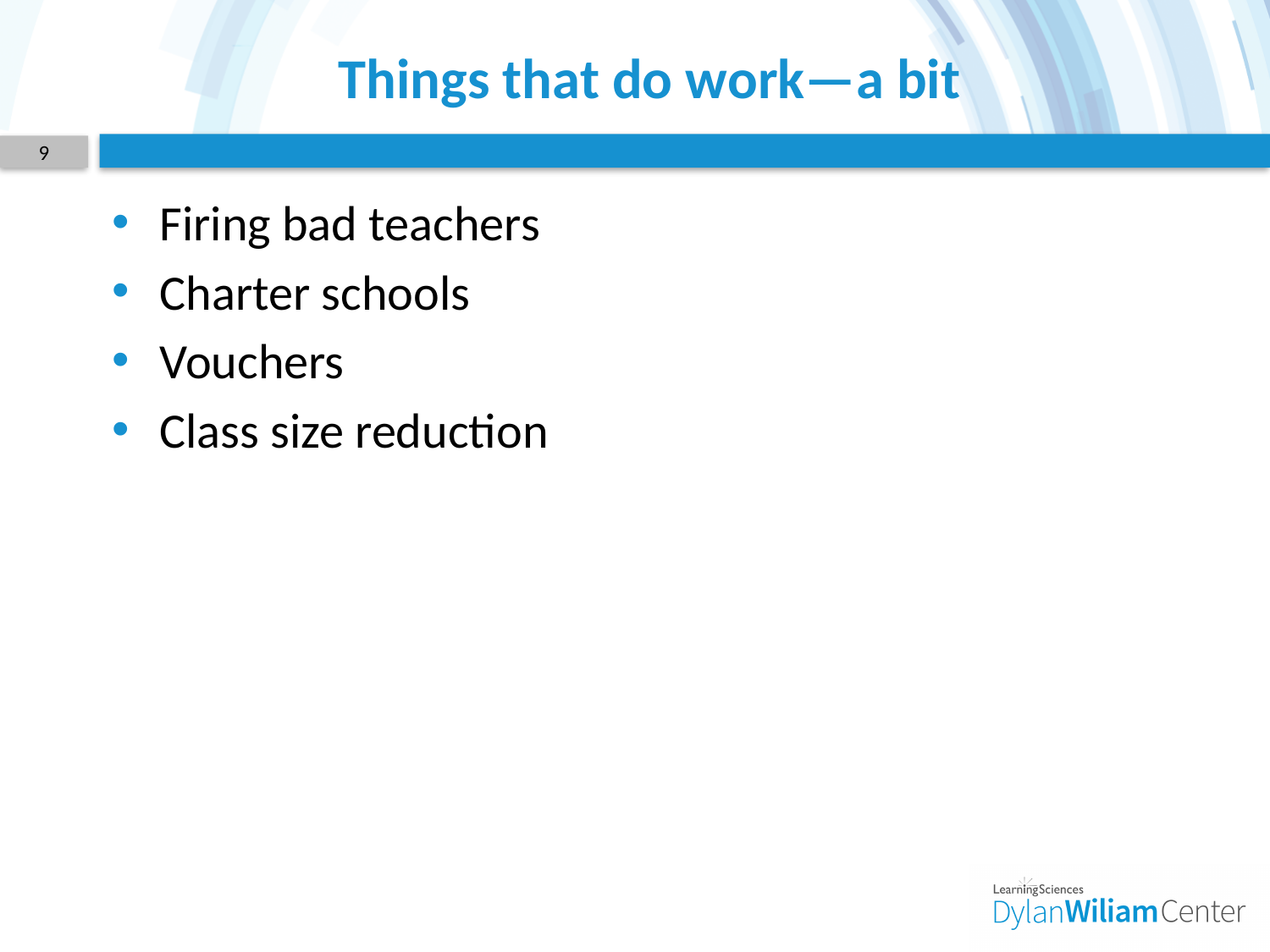

# Things that do work—a bit
9
Firing bad teachers
Charter schools
Vouchers
Class size reduction